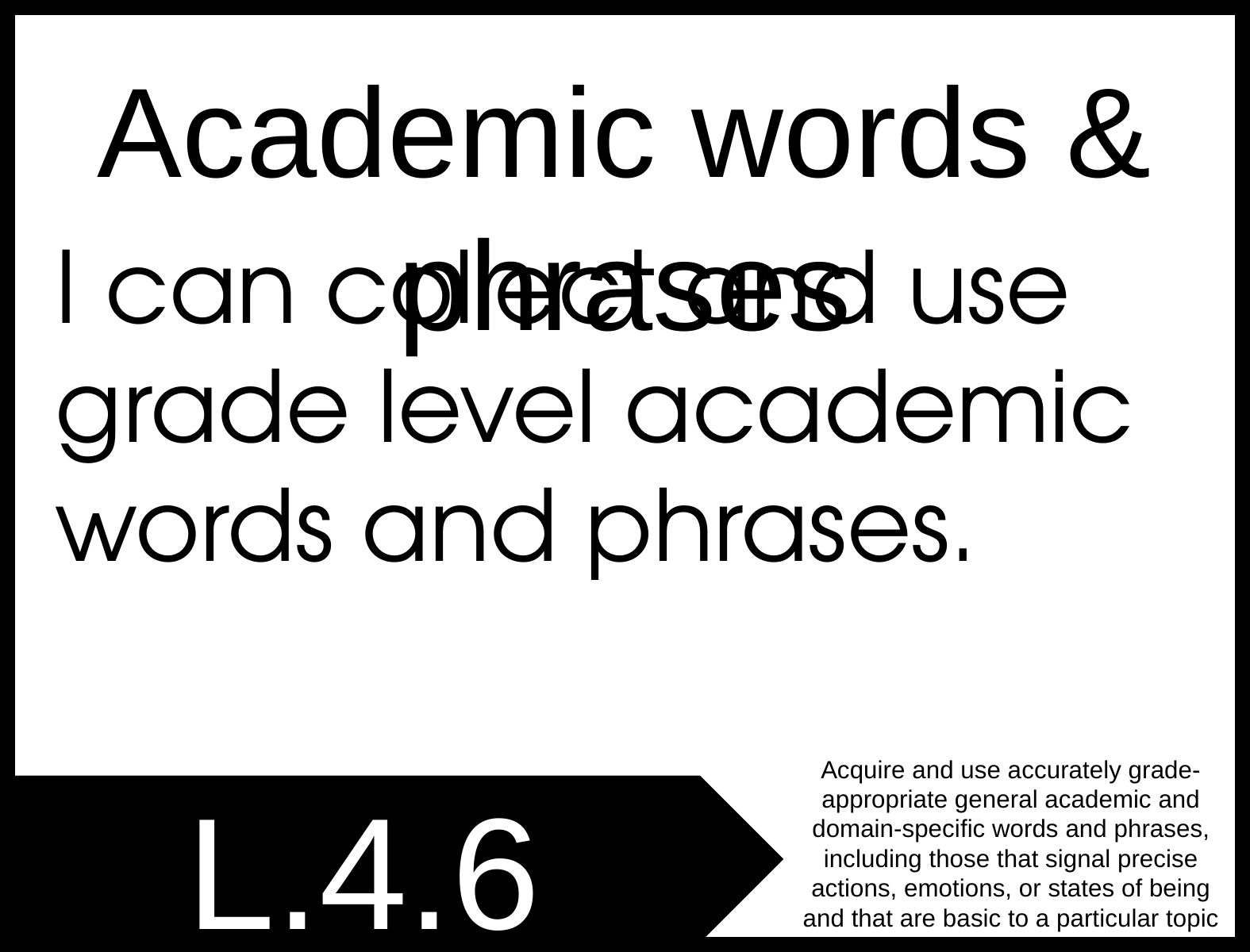

Academic words & phrases
I can collect and use grade level academic words and phrases.
Acquire and use accurately grade-appropriate general academic and domain-specific words and phrases, including those that signal precise actions, emotions, or states of being and that are basic to a particular topic
L.4.6